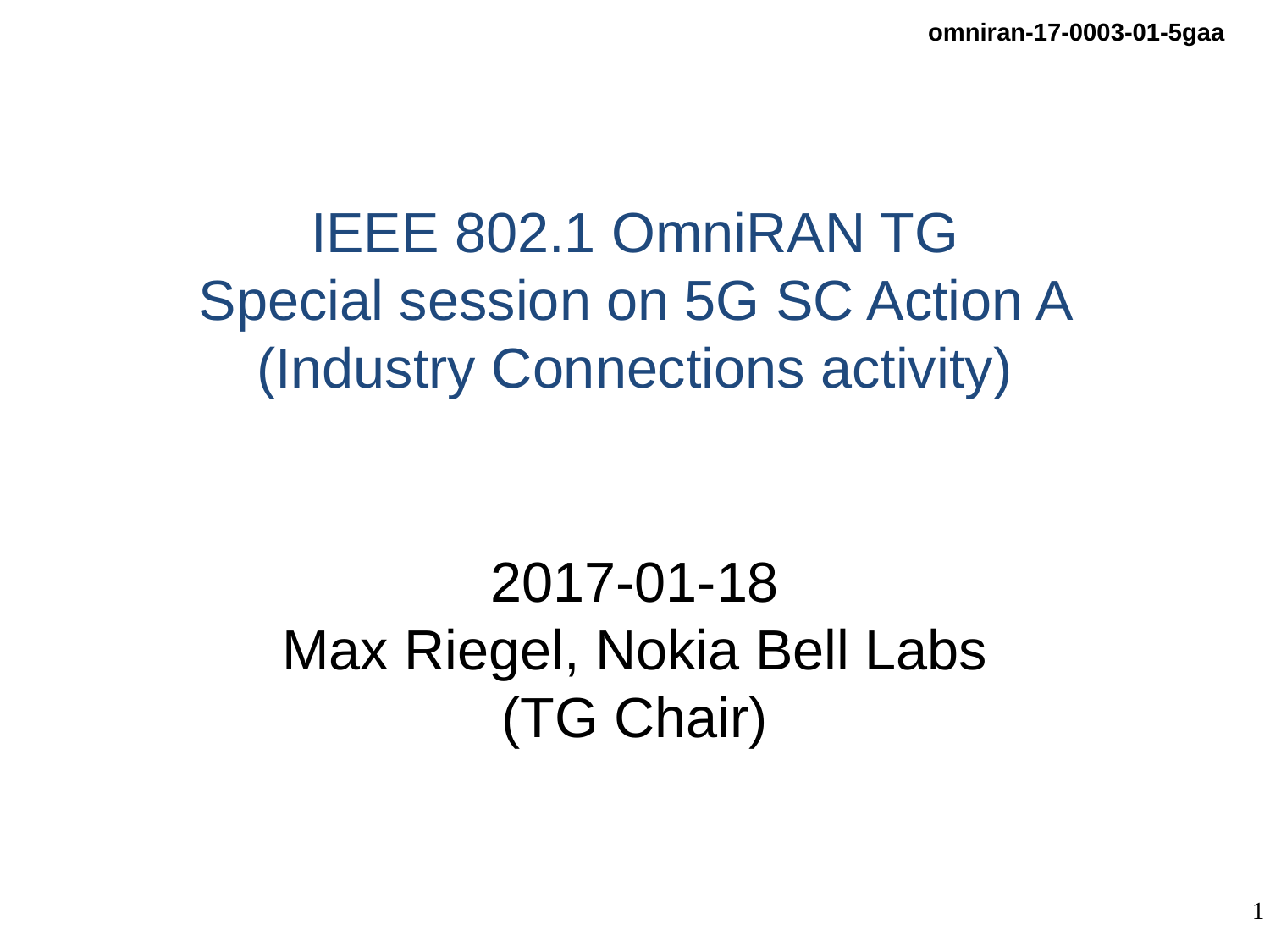

# IEEE 802.1 OmniRAN TG Special session on 5G SC Action A (Industry Connections activity)
2017-01-18
Max Riegel, Nokia Bell Labs
(TG Chair)